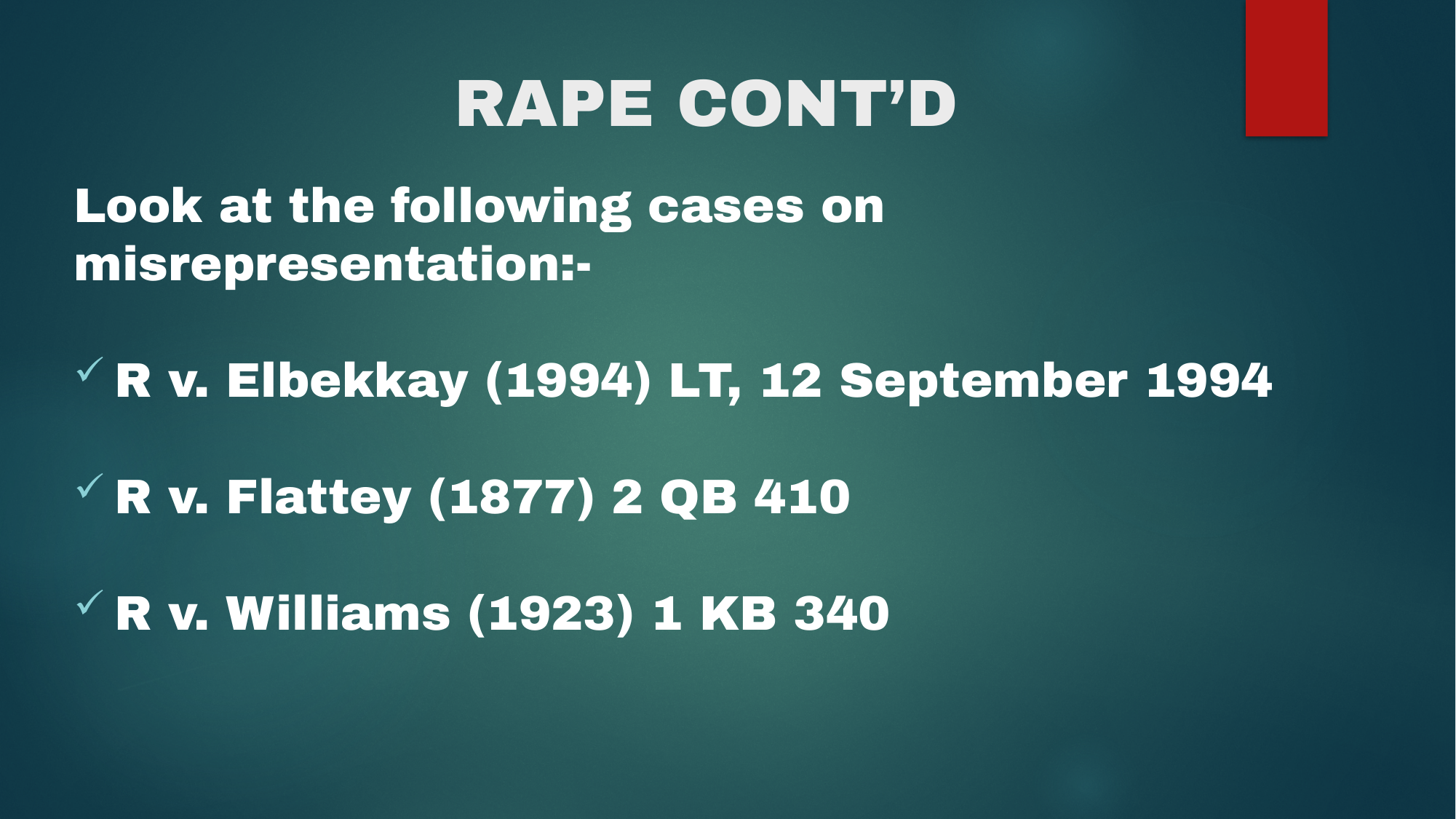

# RAPE CONT’D
Look at the following cases on misrepresentation:-

R v. Elbekkay (1994) LT, 12 September 1994

R v. Flattey (1877) 2 QB 410

R v. Williams (1923) 1 KB 340